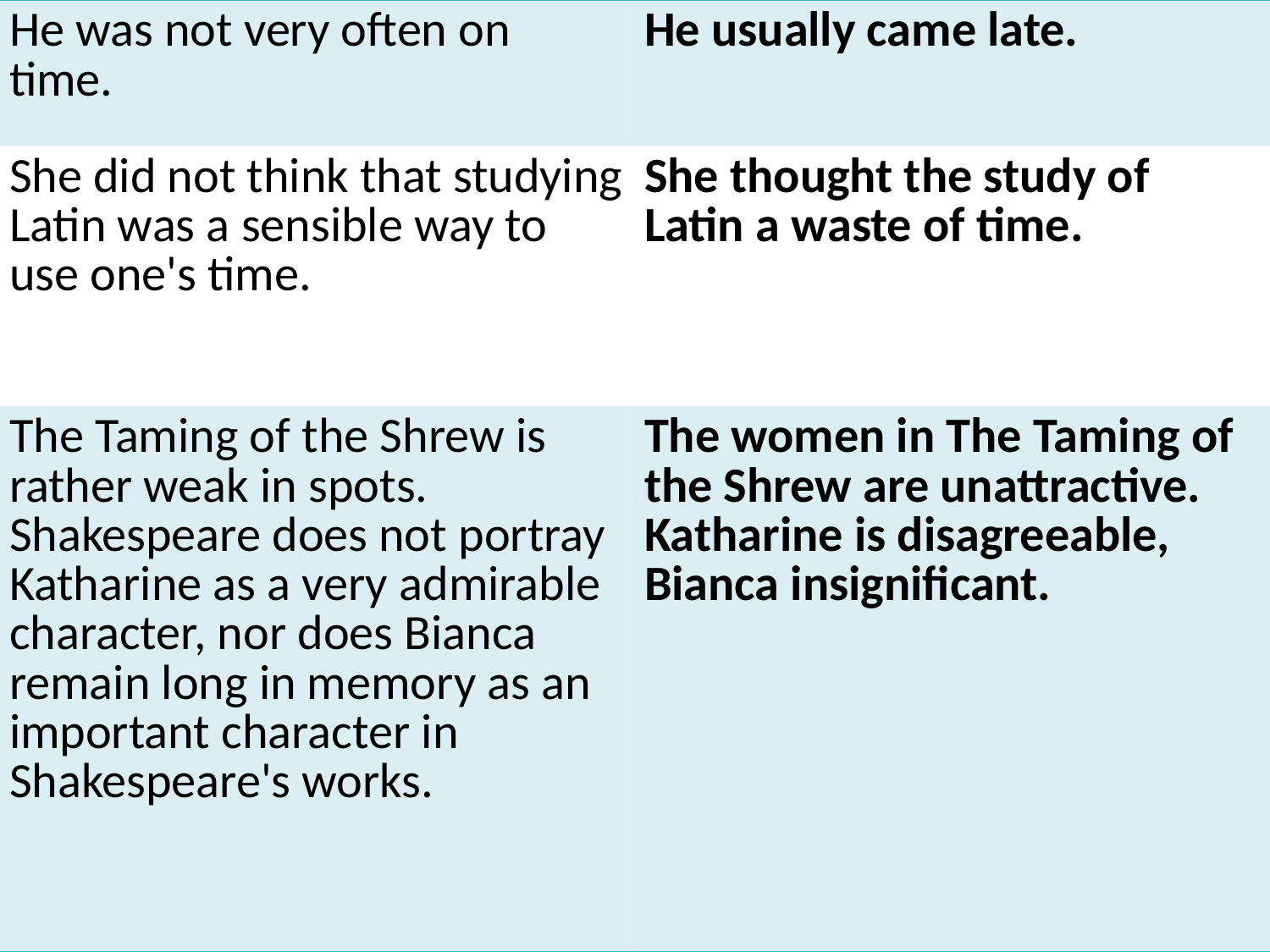

| He was not very often on time. | He usually came late. |
| --- | --- |
| She did not think that studying Latin was a sensible way to use one's time. | She thought the study of Latin a waste of time. |
| The Taming of the Shrew is rather weak in spots. Shakespeare does not portray Katharine as a very admirable character, nor does Bianca remain long in memory as an important character in Shakespeare's works. | The women in The Taming of the Shrew are unattractive. Katharine is disagreeable, Bianca insignificant. |